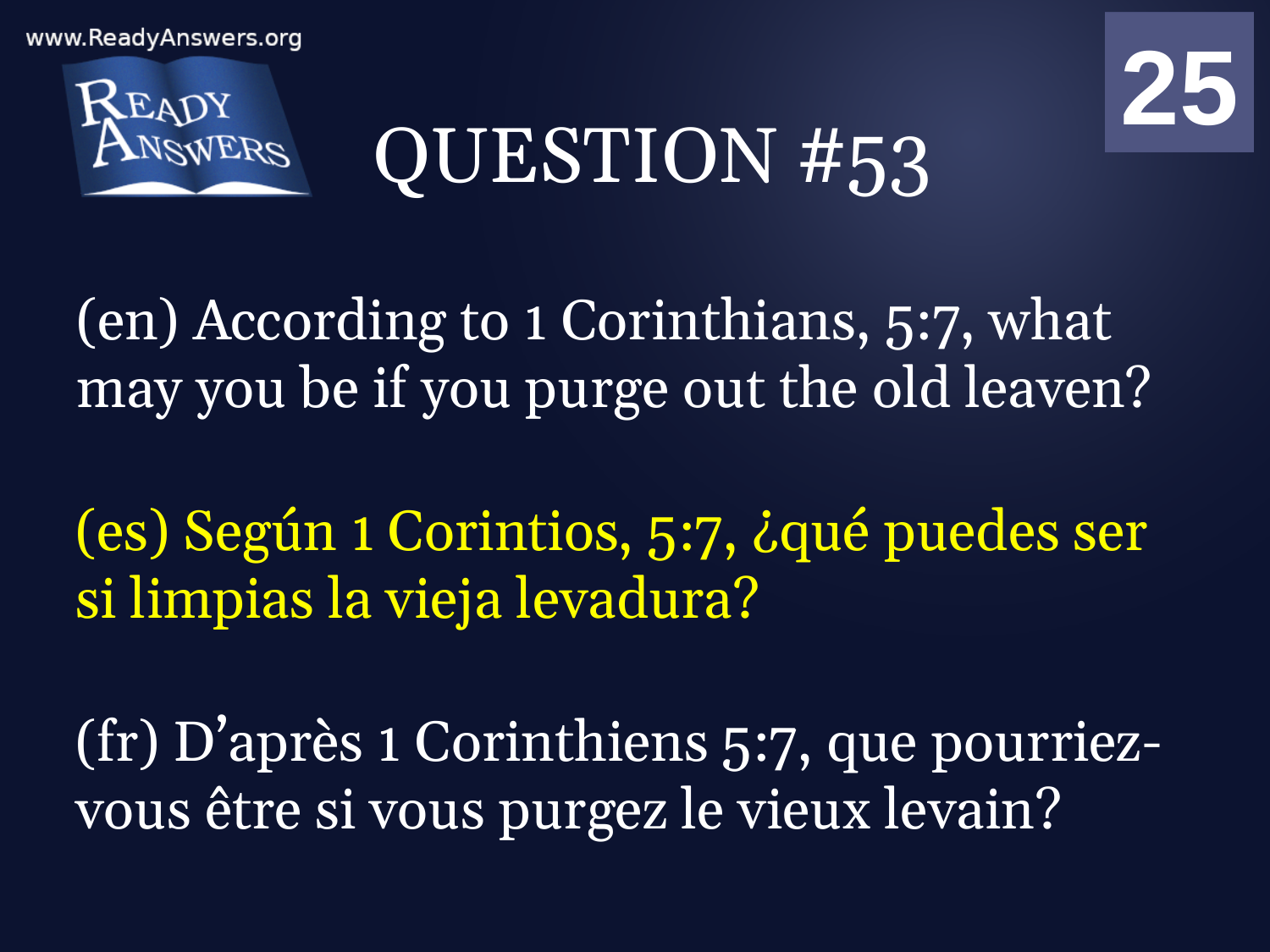

01
02
03
04
05
06
07
08
09
10
11
12
13
14
15
16
17
18
19
20
21
22
23
24
25
00
# QUESTION #53
(en) According to 1 Corinthians, 5:7, what may you be if you purge out the old leaven?
(es) Según 1 Corintios, 5:7, ¿qué puedes ser si limpias la vieja levadura?
(fr) D’après 1 Corinthiens 5:7, que pourriez-vous être si vous purgez le vieux levain?